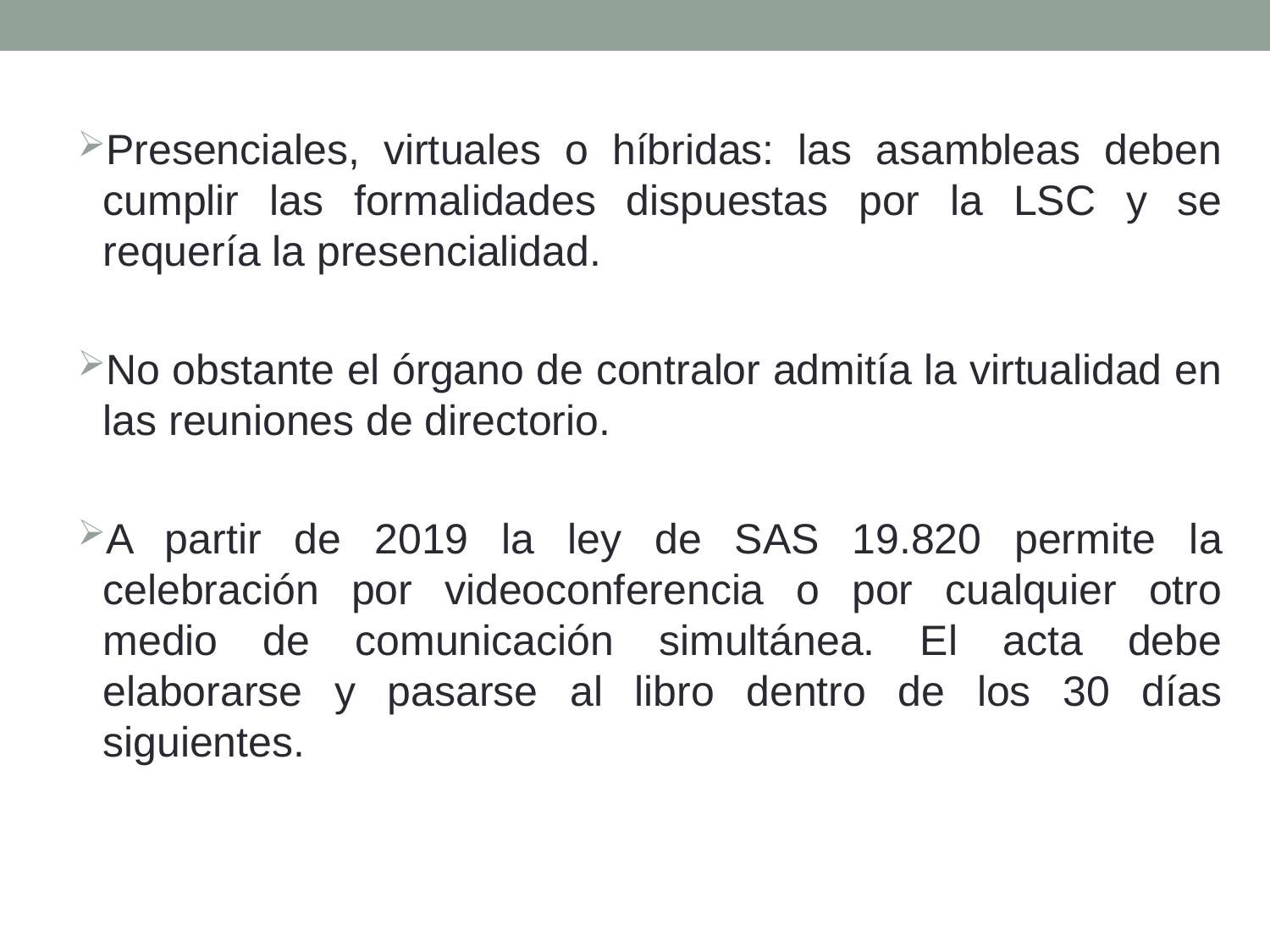

Presenciales, virtuales o híbridas: las asambleas deben cumplir las formalidades dispuestas por la LSC y se requería la presencialidad.

No obstante el órgano de contralor admitía la virtualidad en las reuniones de directorio.

A partir de 2019 la ley de SAS 19.820 permite la celebración por videoconferencia o por cualquier otro medio de comunicación simultánea. El acta debe elaborarse y pasarse al libro dentro de los 30 días siguientes.